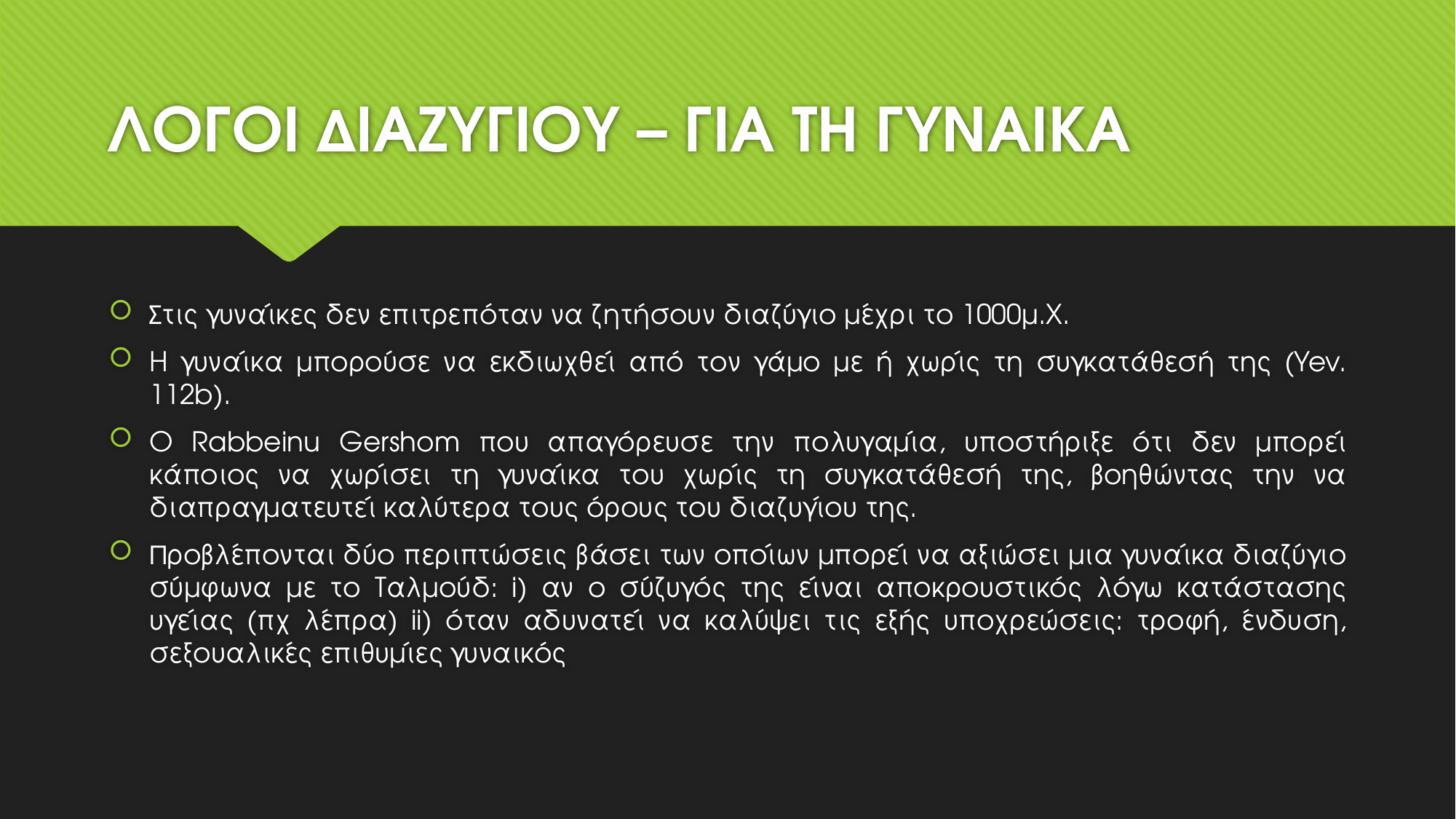

# ΛΟΓΟΙ ΔΙΑΖΥΓΙΟΥ – ΓΙΑ ΤΗ ΓΥΝΑΙΚΑ
Στις γυναίκες δεν επιτρεπόταν να ζητήσουν διαζύγιο μέχρι το 1000μ.Χ.
Η γυναίκα μπορούσε να εκδιωχθεί από τον γάμο με ή χωρίς τη συγκατάθεσή της (Yev. 112b).
O Rabbeinu Gershom που απαγόρευσε την πολυγαμία, υποστήριξε ότι δεν μπορεί κάποιος να χωρίσει τη γυναίκα του χωρίς τη συγκατάθεσή της, βοηθώντας την να διαπραγματευτεί καλύτερα τους όρους του διαζυγίου της.
Προβλέπονται δύο περιπτώσεις βάσει των οποίων μπορεί να αξιώσει μια γυναίκα διαζύγιο σύμφωνα με το Ταλμούδ: i) αν ο σύζυγός της είναι αποκρουστικός λόγω κατάστασης υγείας (πχ λέπρα) ii) όταν αδυνατεί να καλύψει τις εξής υποχρεώσεις: τροφή, ένδυση, σεξουαλικές επιθυμίες γυναικός